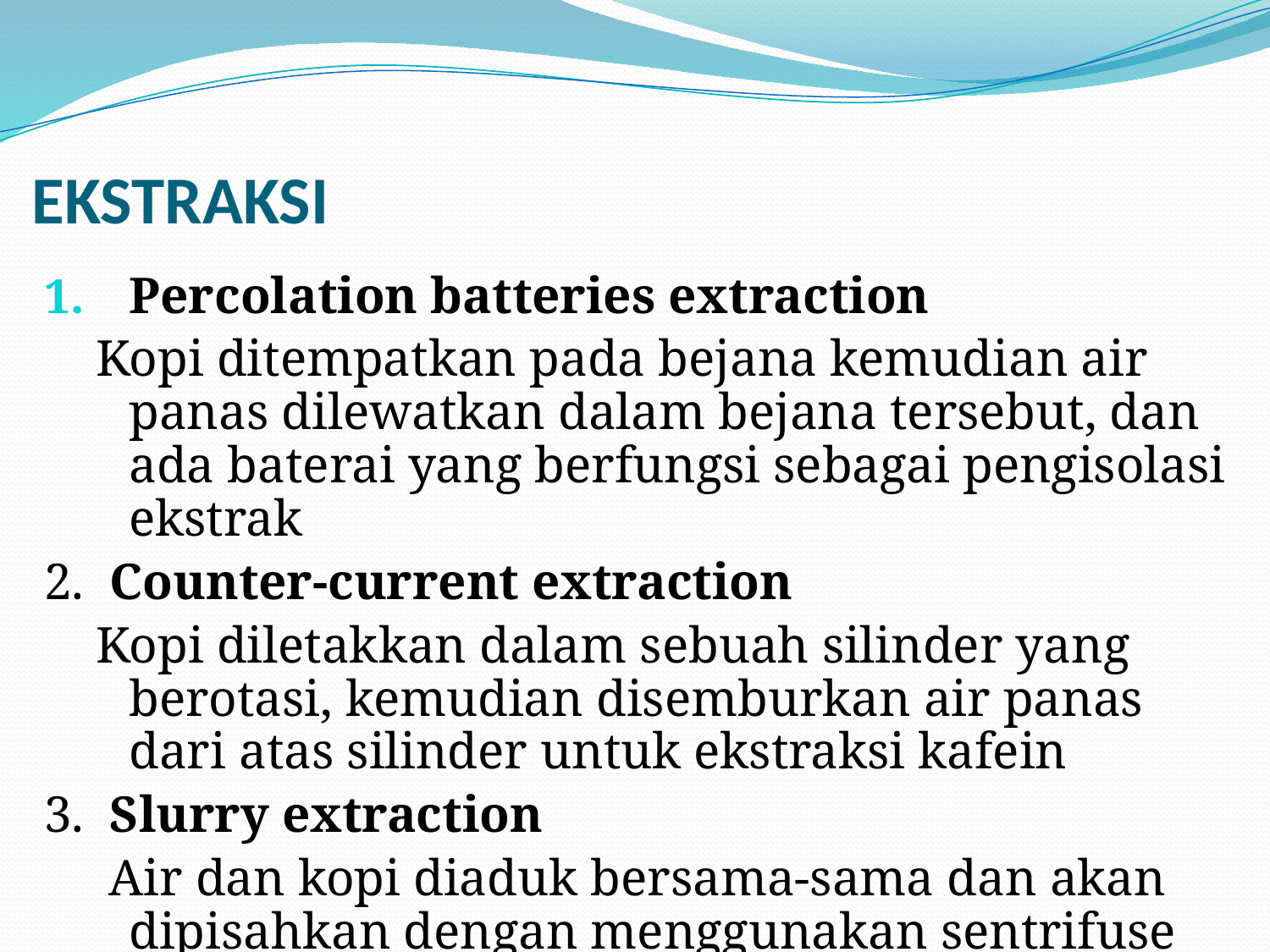

# EKSTRAKSI
Percolation batteries extraction
    Kopi ditempatkan pada bejana kemudian air panas dilewatkan dalam bejana tersebut, dan ada baterai yang berfungsi sebagai pengisolasi ekstrak
2.  Counter-current extraction
    Kopi diletakkan dalam sebuah silinder yang berotasi, kemudian disemburkan air panas dari atas silinder untuk ekstraksi kafein
3.  Slurry extraction
     Air dan kopi diaduk bersama-sama dan akan dipisahkan dengan menggunakan sentrifuse